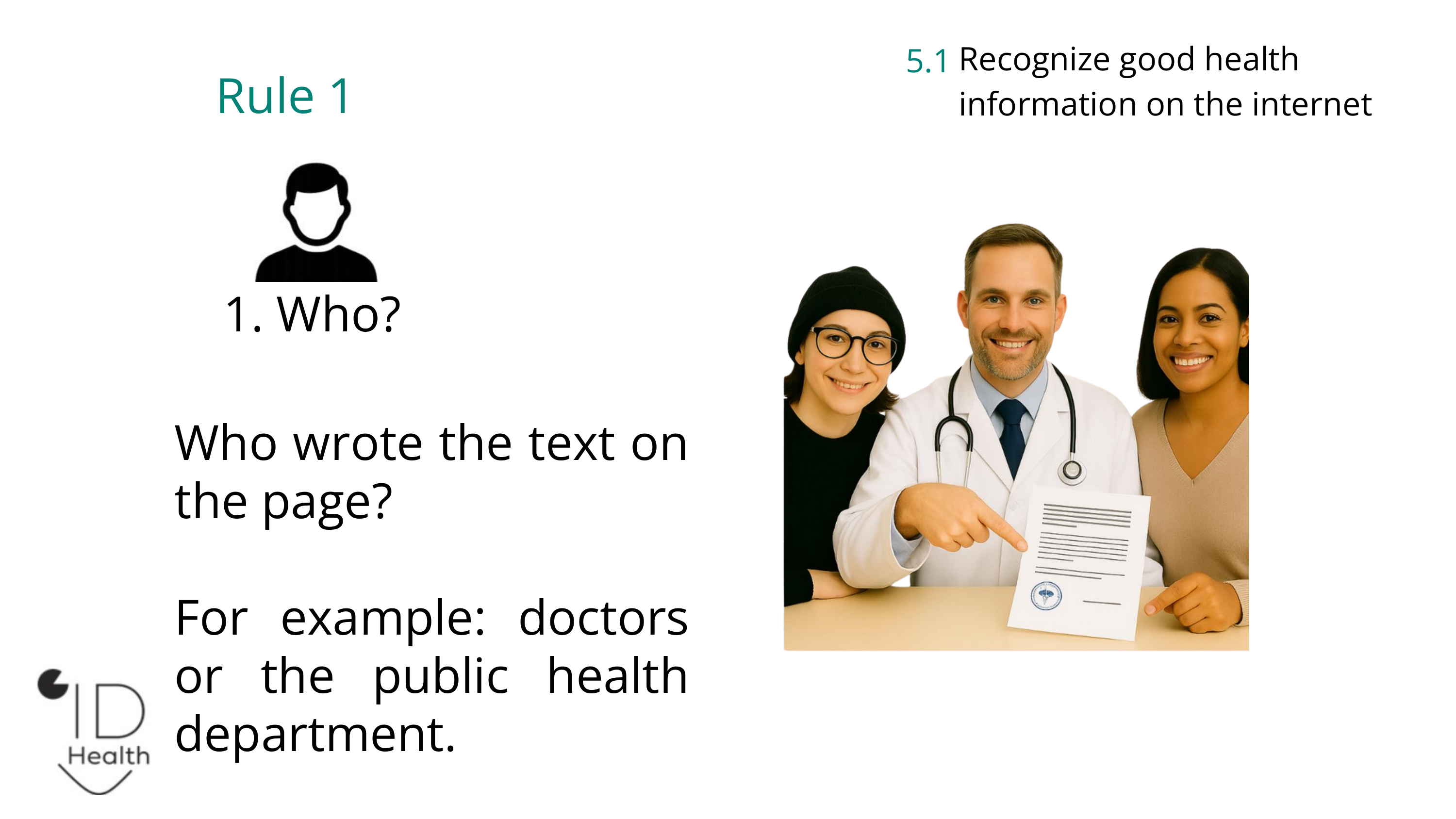

Recognize good health information on the internet
5.1
Rule 1

1. Who?

Who wrote the text on the page?

For example: doctors or the public health department.